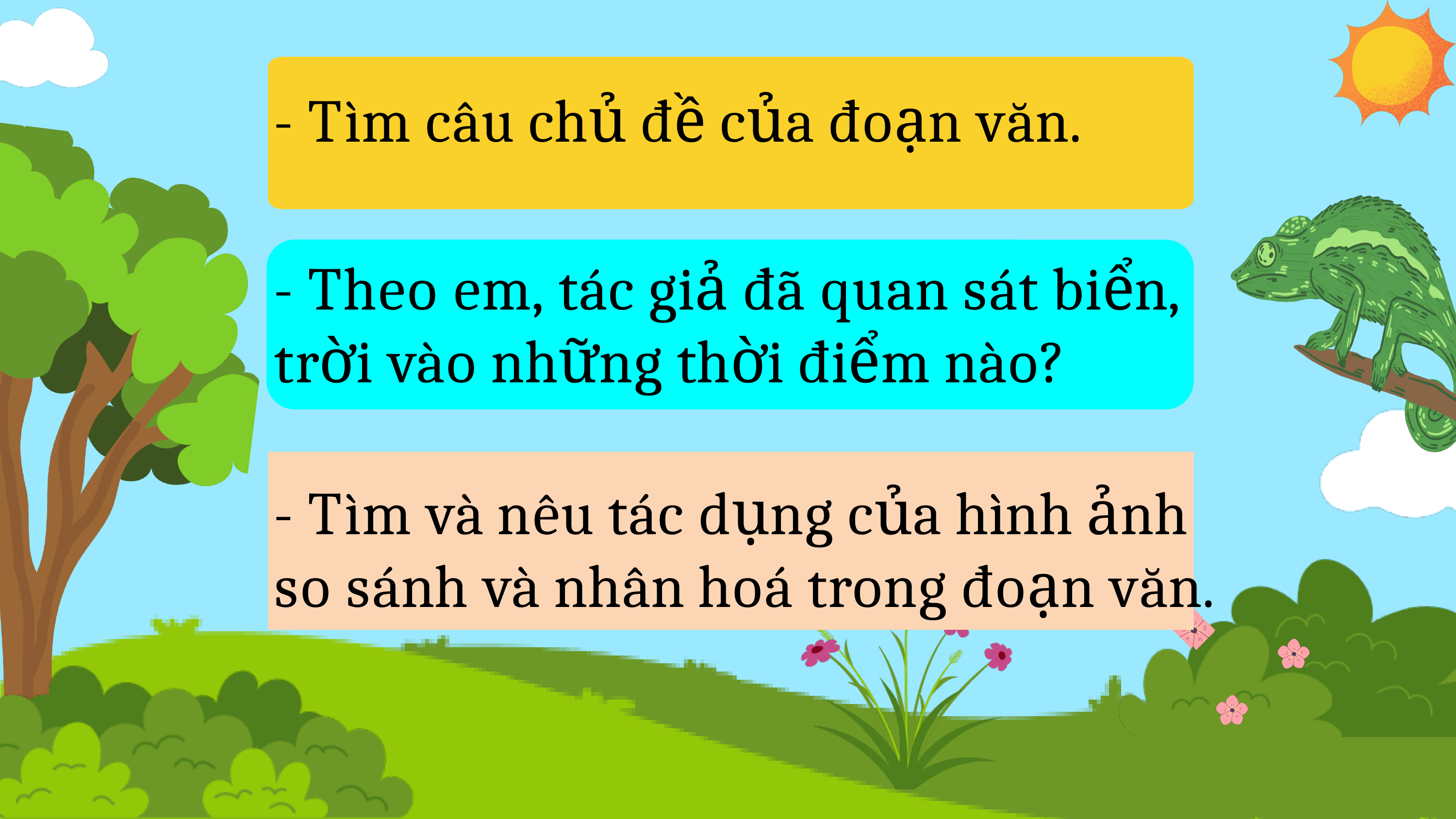

- Tìm câu chủ đề của đoạn văn.

- Theo em, tác giả đã quan sát biển, trời vào những thời điểm nào?

- Tìm và nêu tác dụng của hình ảnh so sánh và nhân hoá trong đoạn văn.